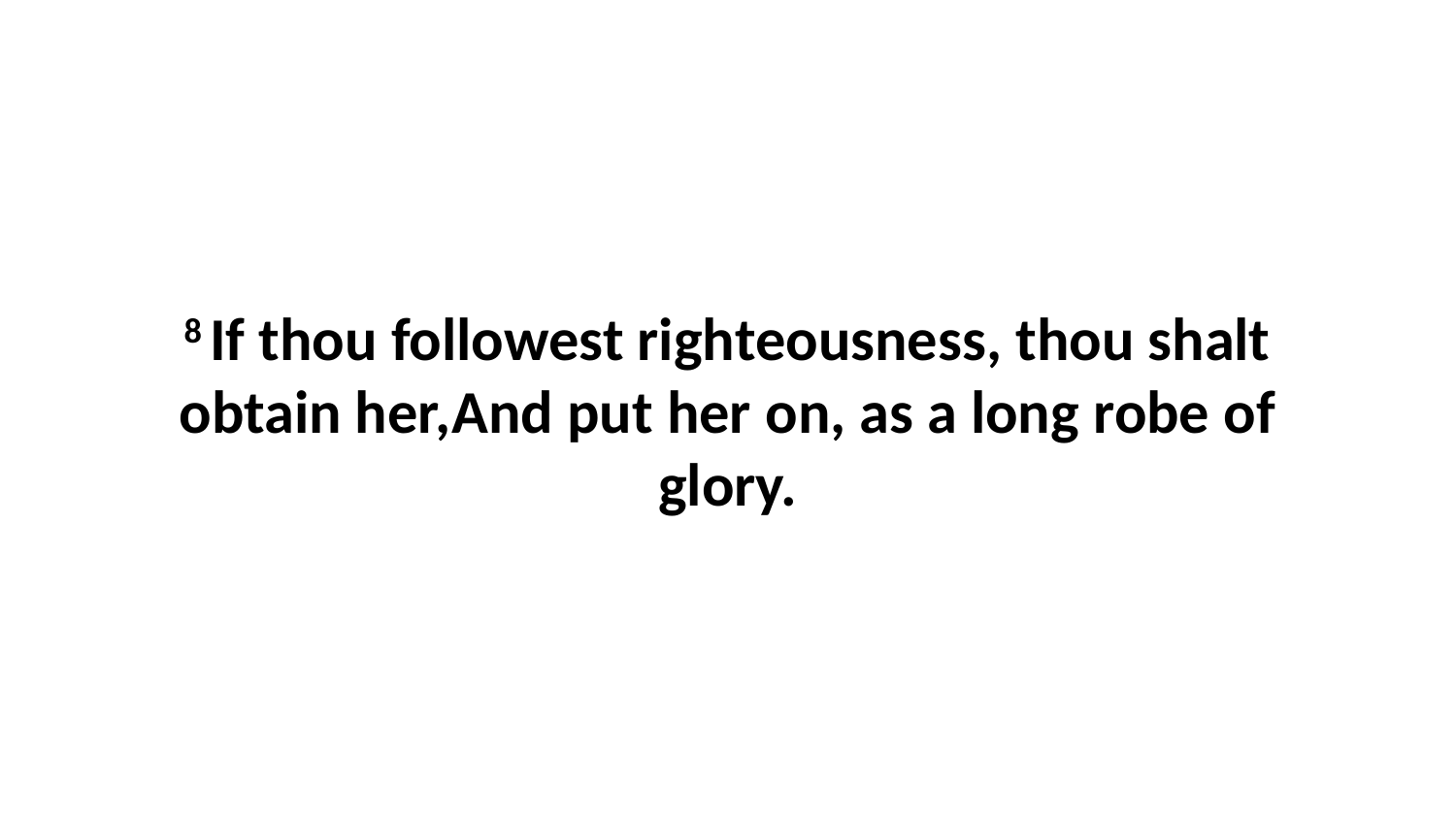

8 If thou followest righteousness, thou shalt obtain her,And put her on, as a long robe of glory.